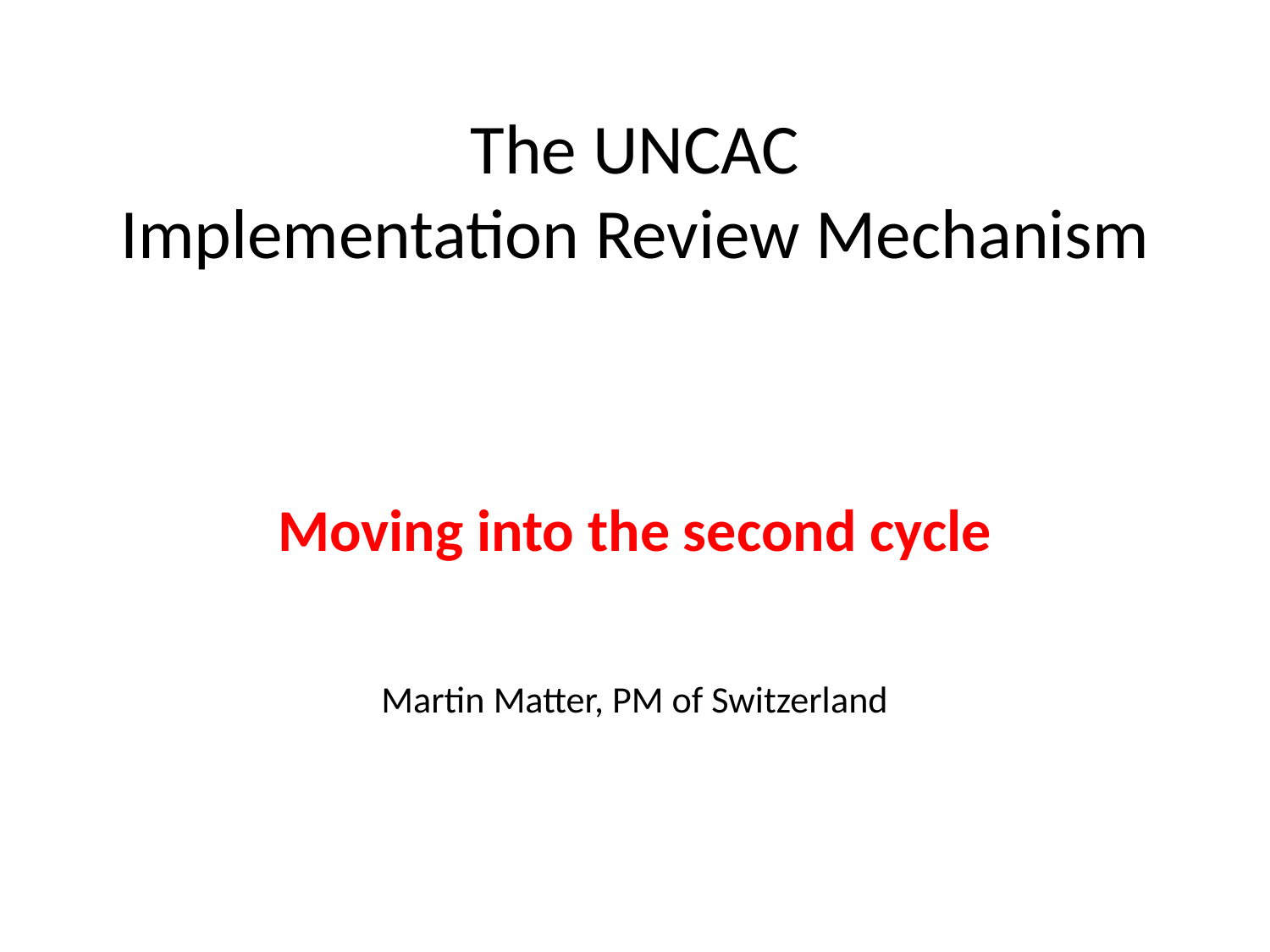

# The UNCAC Implementation Review Mechanism
Moving into the second cycle

Martin Matter, PM of Switzerland